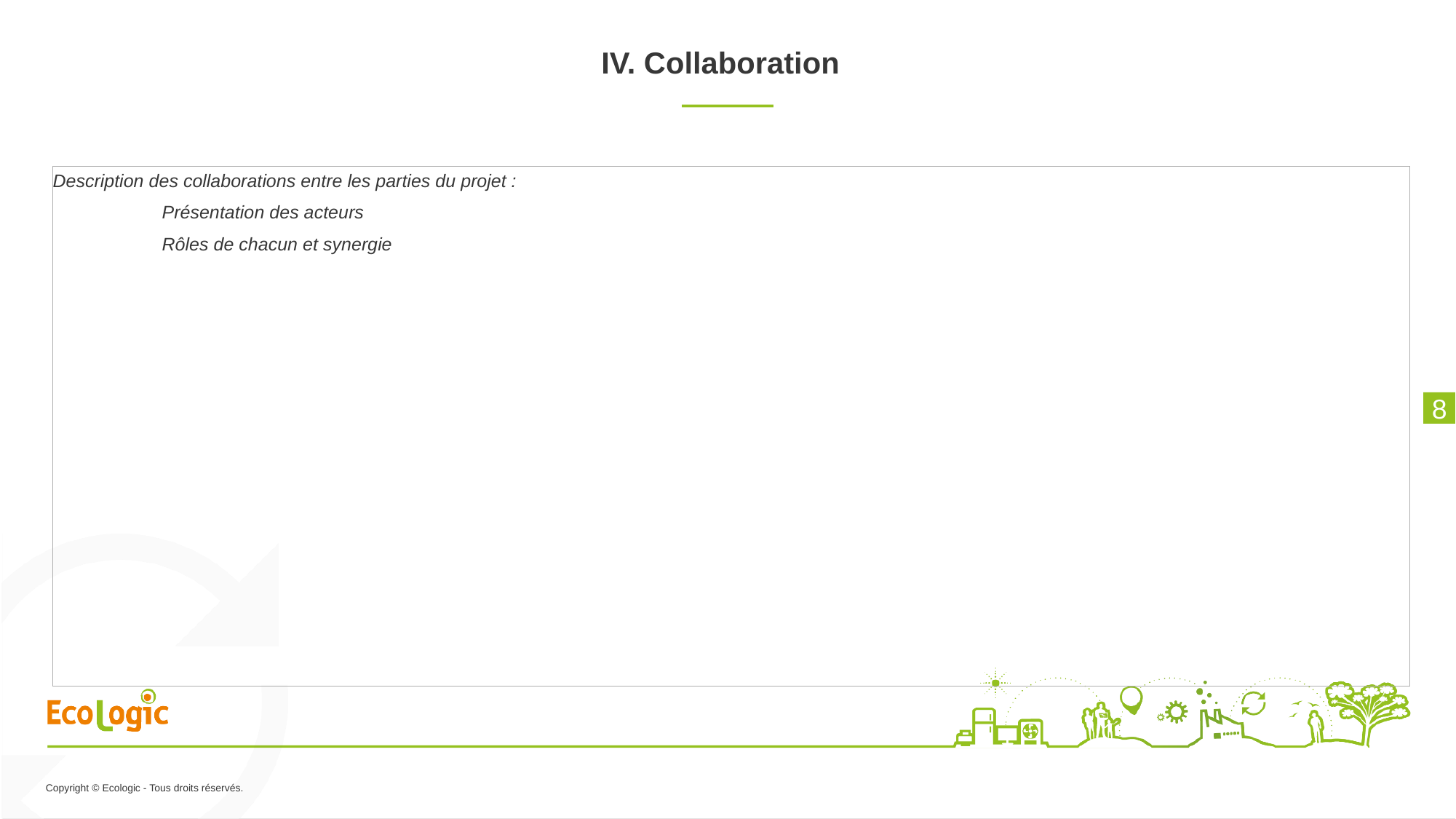

# IV. Collaboration
Description des collaborations entre les parties du projet :
	Présentation des acteurs
	Rôles de chacun et synergie
8